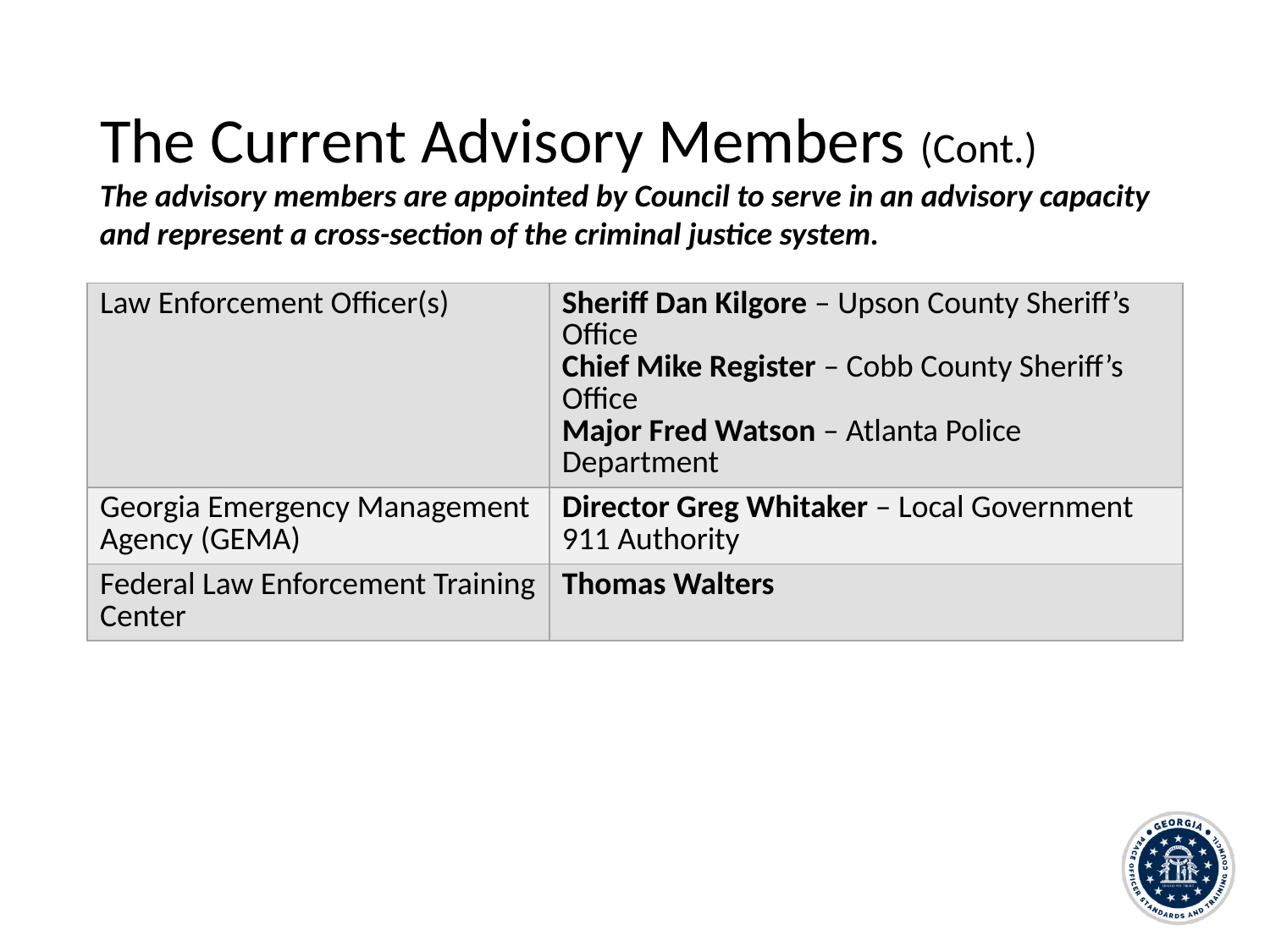

# The Current Advisory Members (Cont.)
The advisory members are appointed by Council to serve in an advisory capacity and represent a cross-section of the criminal justice system.
| Law Enforcement Officer(s) | Sheriff Dan Kilgore – Upson County Sheriff’s Office Chief Mike Register – Cobb County Sheriff’s Office Major Fred Watson – Atlanta Police Department |
| --- | --- |
| Georgia Emergency Management Agency (GEMA) | Director Greg Whitaker – Local Government 911 Authority |
| Federal Law Enforcement Training Center | Thomas Walters |